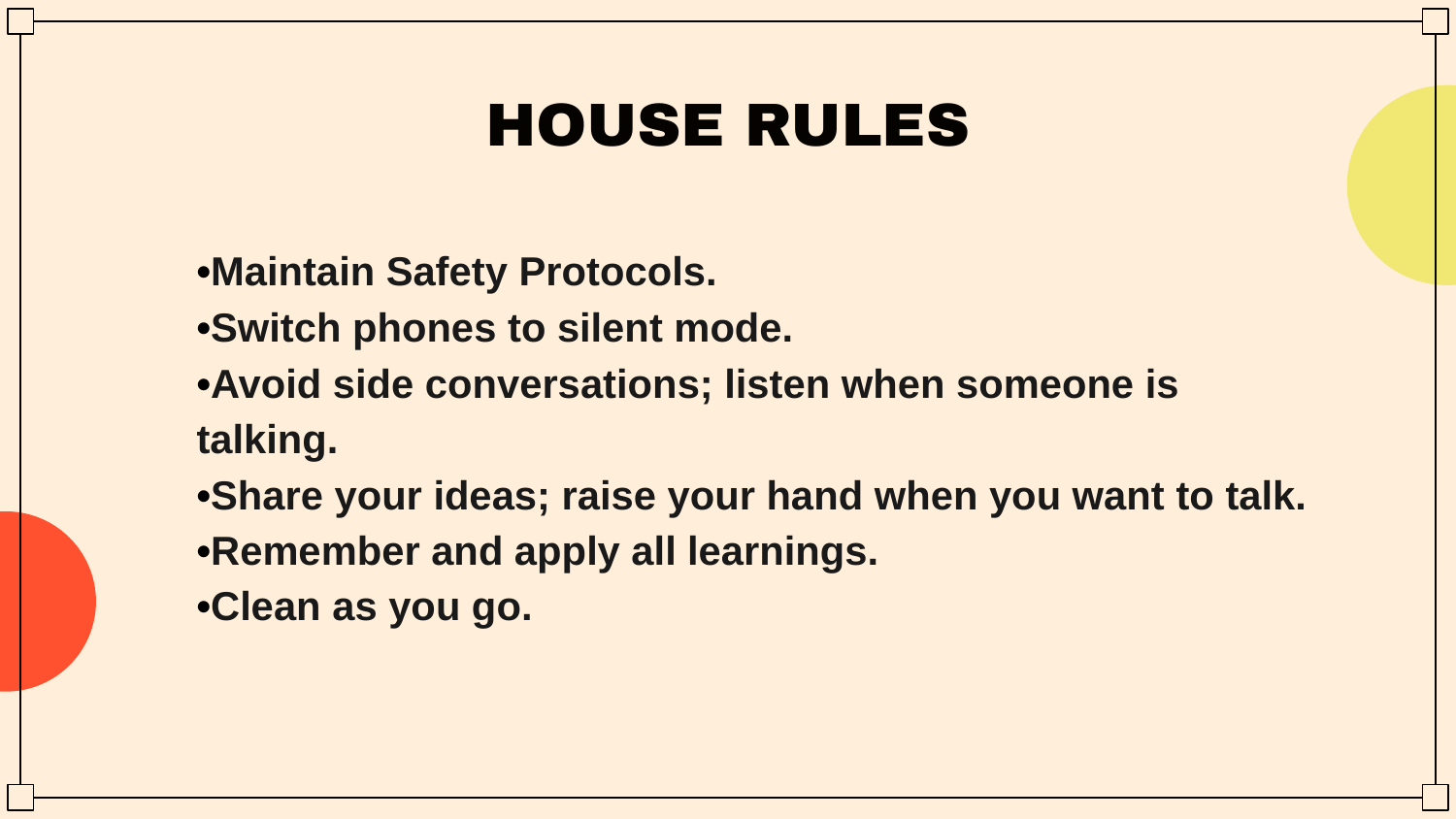

# HOUSE RULES
•Maintain Safety Protocols.
•Switch phones to silent mode.
•Avoid side conversations; listen when someone is talking.
•Share your ideas; raise your hand when you want to talk.
•Remember and apply all learnings.
•Clean as you go.